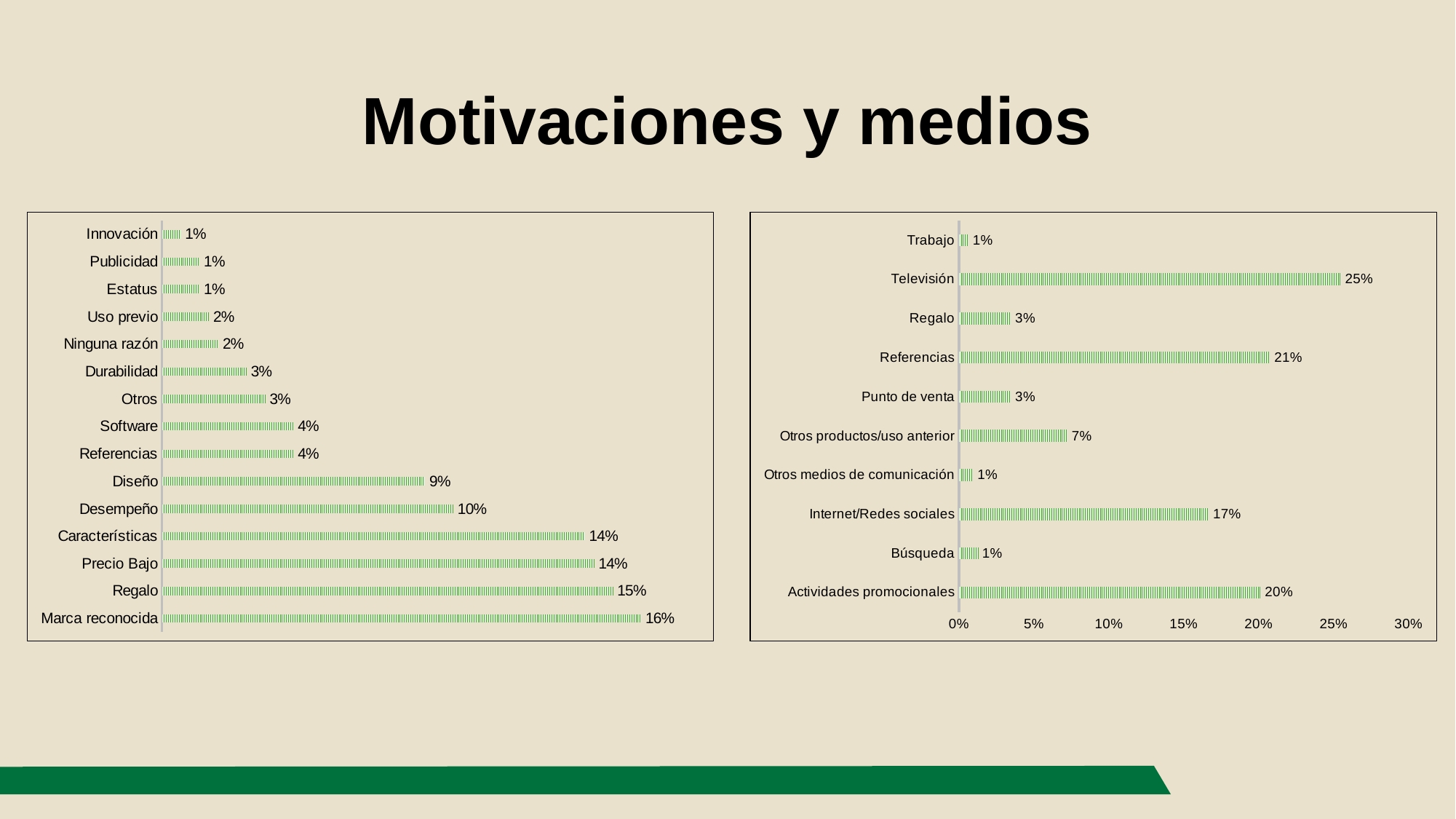

# Motivaciones y medios

### Chart

| Category |  |
|---|---|
| Marca reconocida | 0.16037735849056603 |
| Regalo | 0.1509433962264151 |
| Precio Bajo | 0.14465408805031446 |
| Características | 0.14150943396226415 |
| Desempeño | 0.09748427672955975 |
| Diseño | 0.0880503144654088 |
| Referencias | 0.0440251572327044 |
| Software | 0.0440251572327044 |
| Otros | 0.03459119496855346 |
| Durabilidad | 0.02830188679245283 |
| Ninguna razón | 0.018867924528301886 |
| Uso previo | 0.015723270440251572 |
| Estatus | 0.012578616352201259 |
| Publicidad | 0.012578616352201259 |
| Innovación | 0.006289308176100629 |

### Chart

| Category |  |
|---|---|
| Actividades promocionales | 0.20125786163522014 |
| Búsqueda | 0.012578616352201259 |
| Internet/Redes sociales | 0.16666666666666666 |
| Otros medios de comunicación | 0.009433962264150943 |
| Otros productos/uso anterior | 0.07232704402515723 |
| Punto de venta | 0.03459119496855346 |
| Referencias | 0.20754716981132076 |
| Regalo | 0.03459119496855346 |
| Televisión | 0.25471698113207547 |
| Trabajo | 0.006289308176100629 |